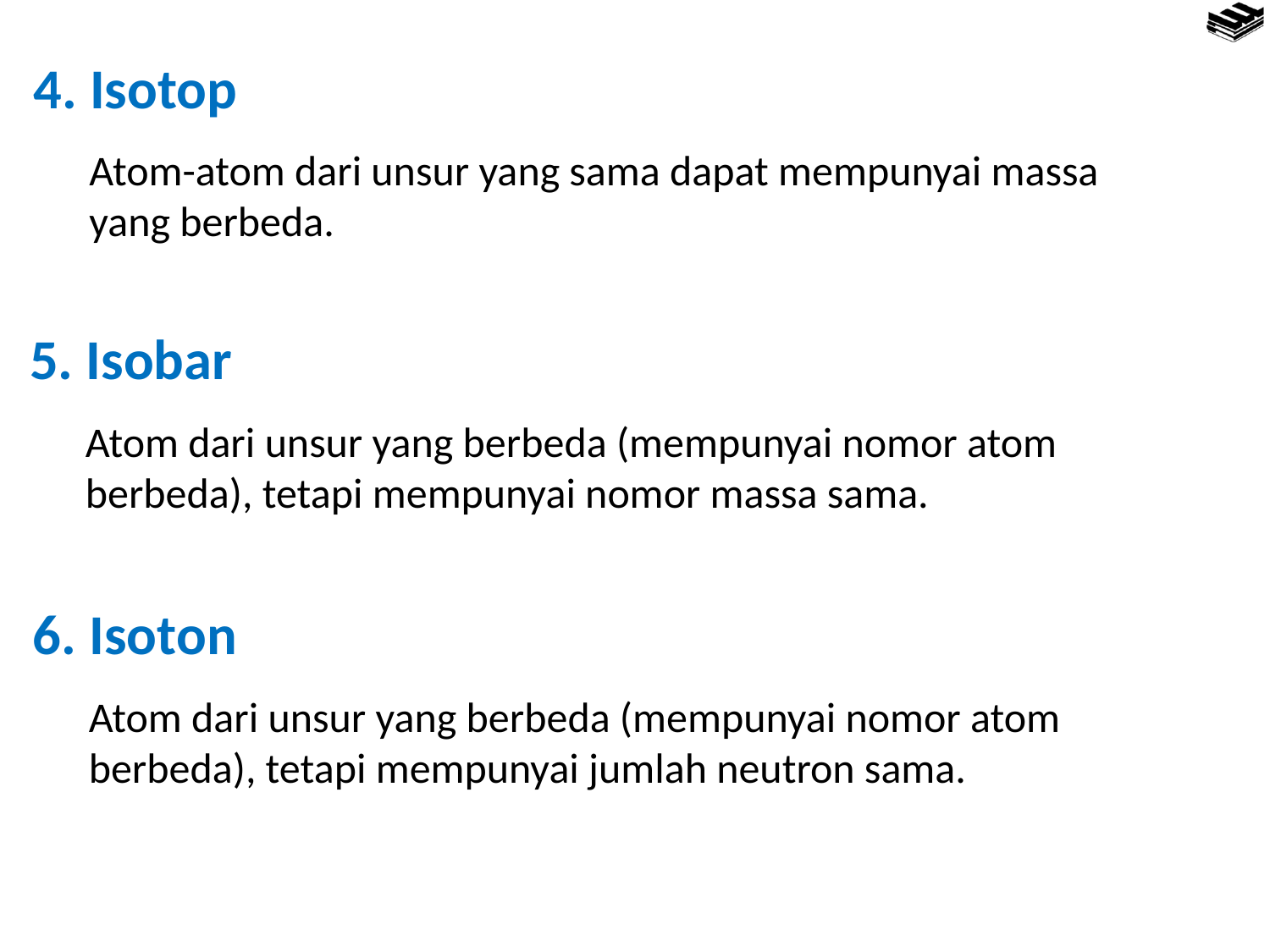

4. Isotop
Atom-atom dari unsur yang sama dapat mempunyai massa yang berbeda.
5. Isobar
Atom dari unsur yang berbeda (mempunyai nomor atom berbeda), tetapi mempunyai nomor massa sama.
6. Isoton
Atom dari unsur yang berbeda (mempunyai nomor atom berbeda), tetapi mempunyai jumlah neutron sama.